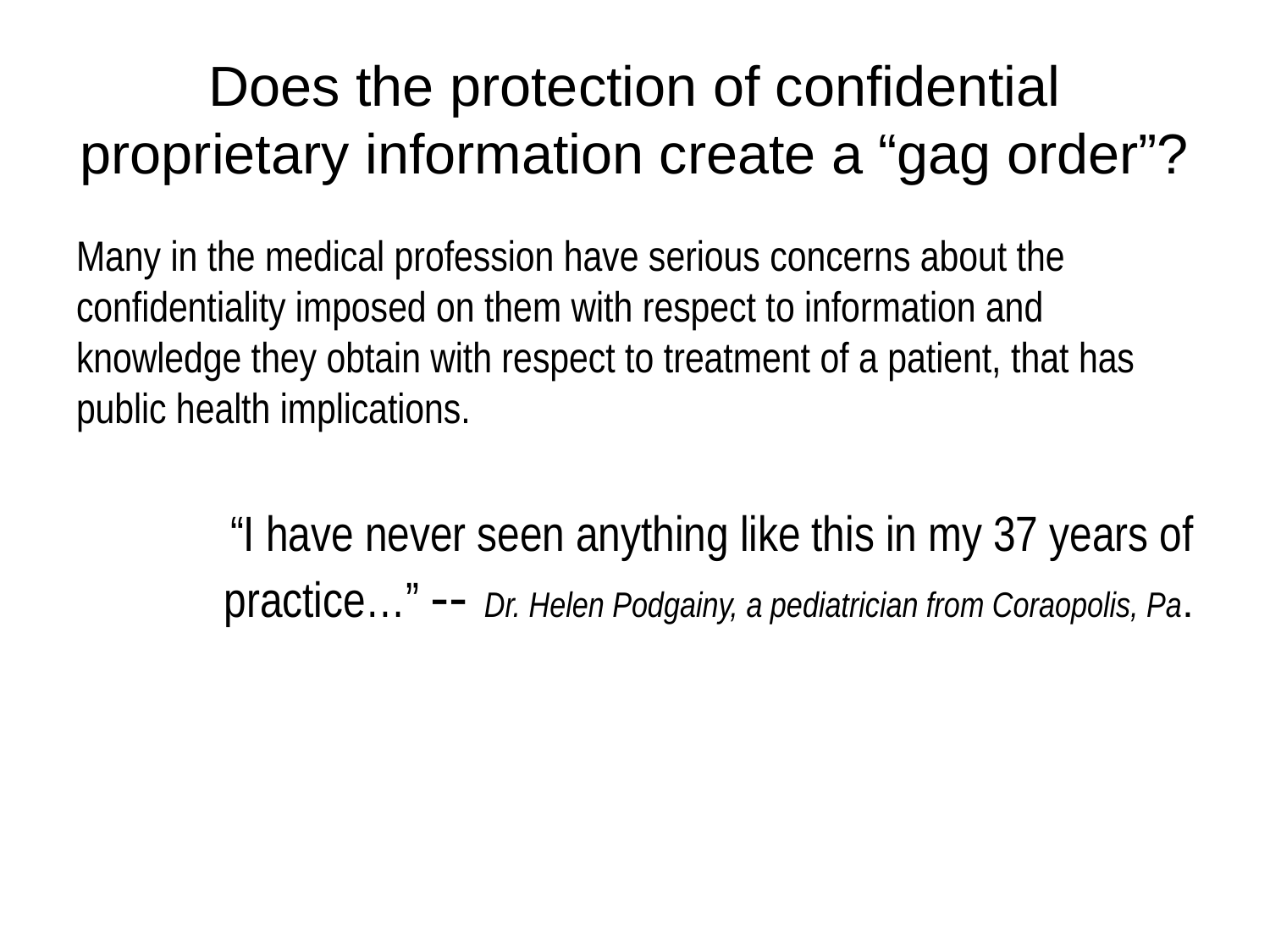

# Does the protection of confidential proprietary information create a “gag order”?
Many in the medical profession have serious concerns about the confidentiality imposed on them with respect to information and knowledge they obtain with respect to treatment of a patient, that has public health implications.

“I have never seen anything like this in my 37 years of practice…” -- Dr. Helen Podgainy, a pediatrician from Coraopolis, Pa.